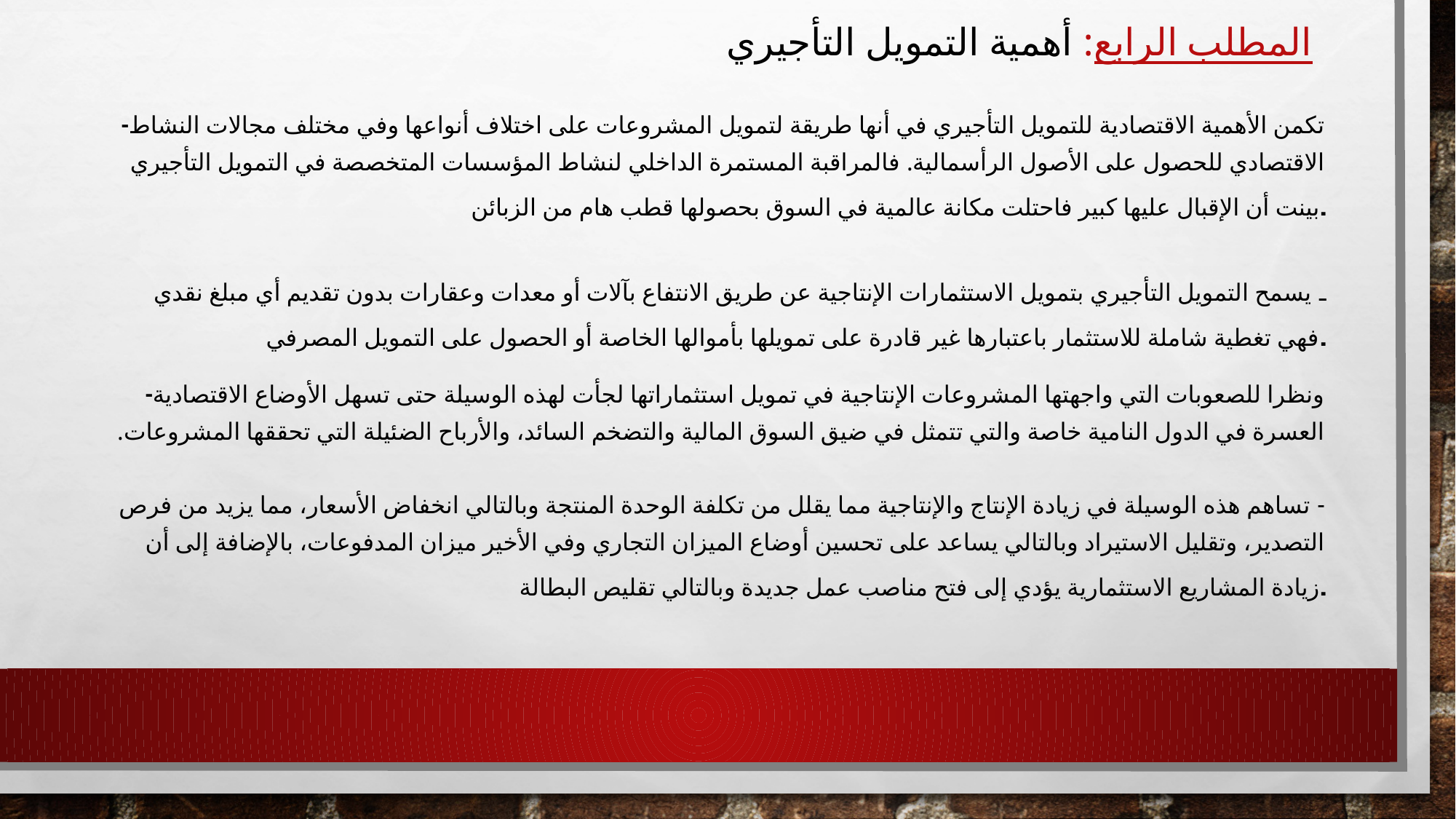

# المطلب الرابع: أهمية التمويل التأجيري
-تكمن الأهمية الاقتصادية للتمويل التأجيري في أنها طريقة لتمويل المشروعات على اختلاف أنواعها وفي مختلف مجالات النشاط الاقتصادي للحصول على الأصول الرأسمالية. فالمراقبة المستمرة الداخلي لنشاط المؤسسات المتخصصة في التمويل التأجيري بينت أن الإقبال عليها كبير فاحتلت مكانة عالمية في السوق بحصولها قطب هام من الزبائن.
ـ يسمح التمويل التأجيري بتمويل الاستثمارات الإنتاجية عن طريق الانتفاع بآلات أو معدات وعقارات بدون تقديم أي مبلغ نقدي فهي تغطية شاملة للاستثمار باعتبارها غير قادرة على تمويلها بأموالها الخاصة أو الحصول على التمويل المصرفي.
-ونظرا للصعوبات التي واجهتها المشروعات الإنتاجية في تمويل استثماراتها لجأت لهذه الوسيلة حتى تسهل الأوضاع الاقتصادية العسرة في الدول النامية خاصة والتي تتمثل في ضيق السوق المالية والتضخم السائد، والأرباح الضئيلة التي تحققها المشروعات.
- تساهم هذه الوسيلة في زيادة الإنتاج والإنتاجية مما يقلل من تكلفة الوحدة المنتجة وبالتالي انخفاض الأسعار، مما يزيد من فرص التصدير، وتقليل الاستيراد وبالتالي يساعد على تحسين أوضاع الميزان التجاري وفي الأخير ميزان المدفوعات، بالإضافة إلى أن زيادة المشاريع الاستثمارية يؤدي إلى فتح مناصب عمل جديدة وبالتالي تقليص البطالة.